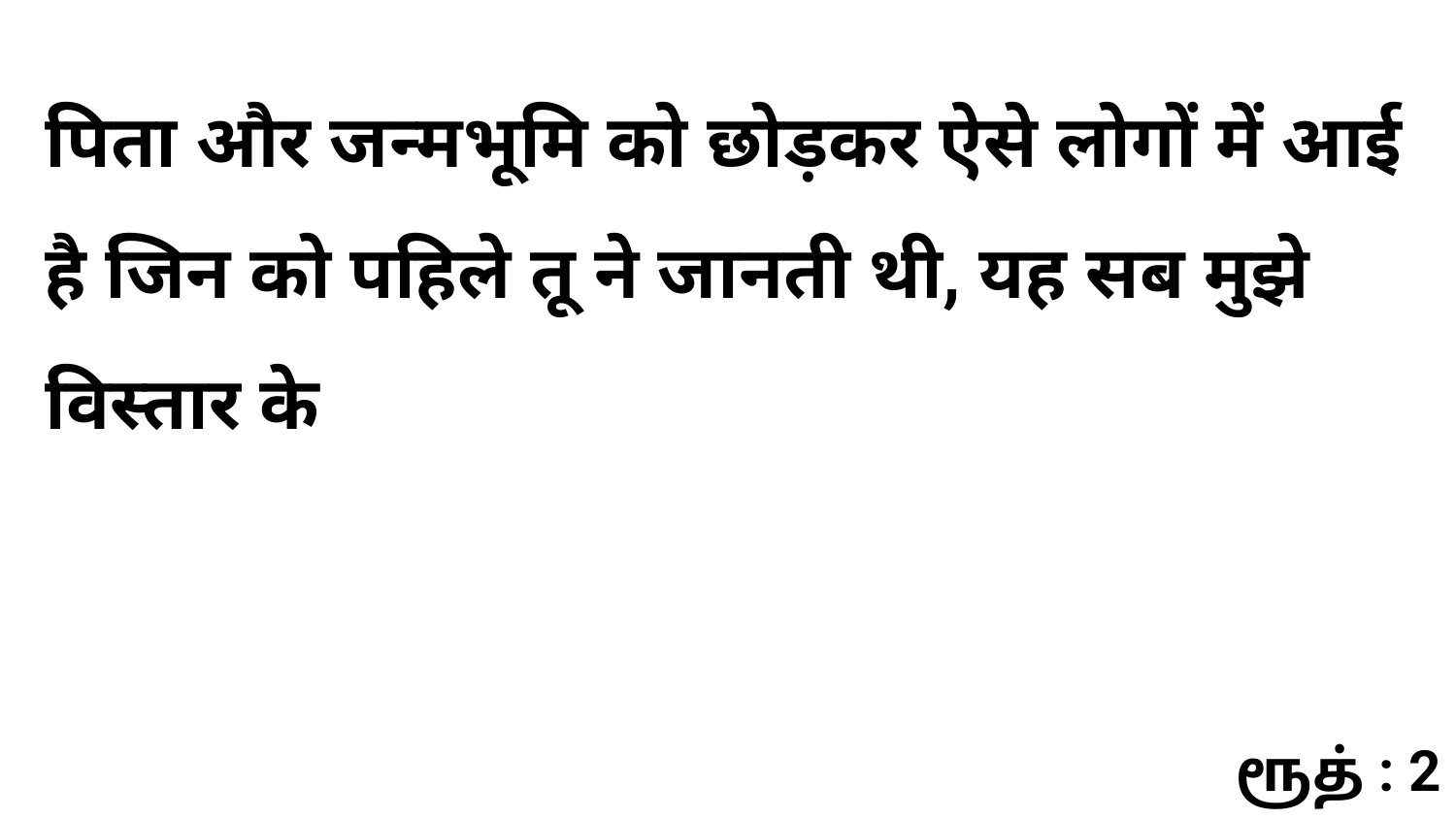

पिता और जन्मभूमि को छोड़कर ऐसे लोगों में आई है जिन को पहिले तू ने जानती थी, यह सब मुझे विस्तार के
ரூத் : 2